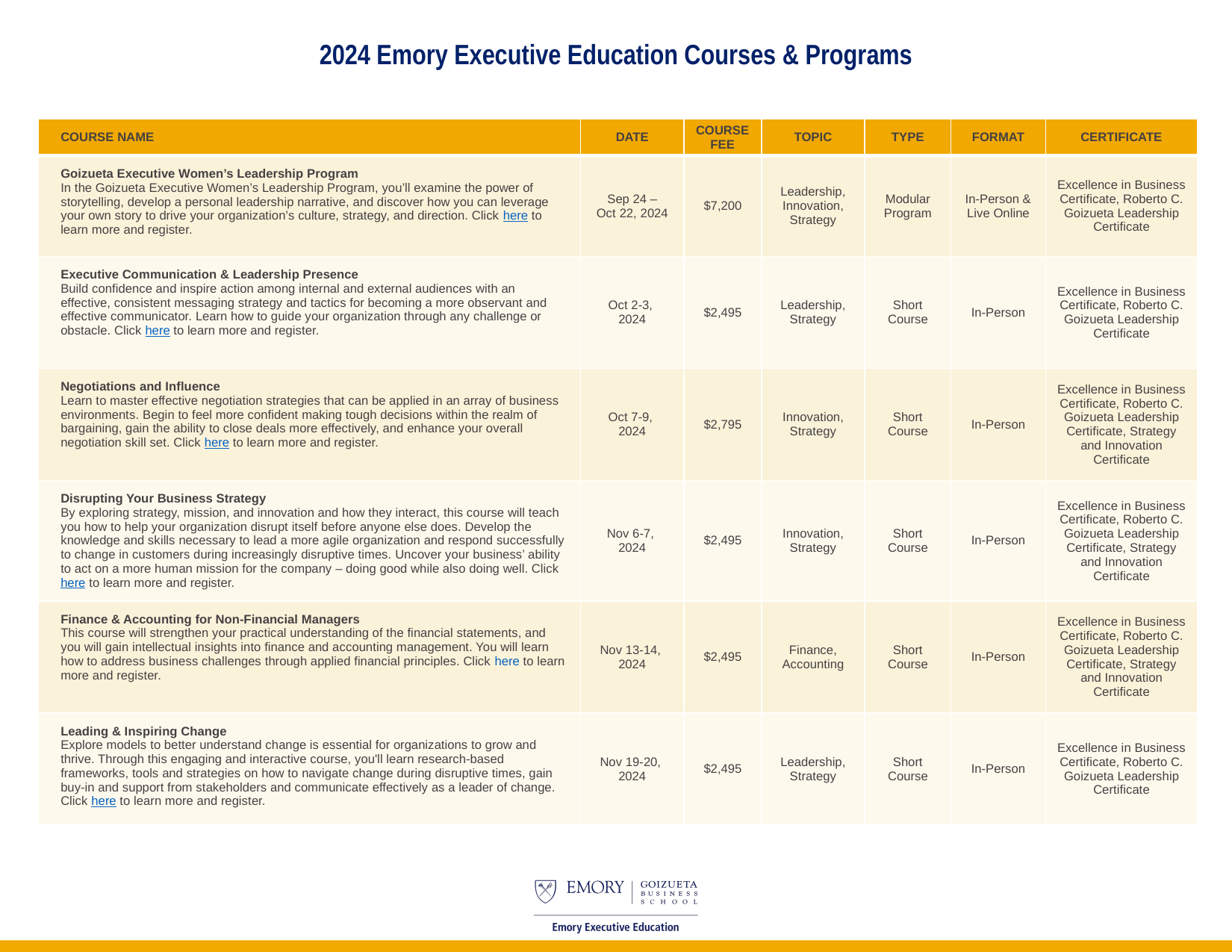

# 2024 Emory Executive Education Courses & Programs
| COURSE NAME | DATE | COURSE FEE | TOPIC | TYPE | FORMAT | CERTIFICATE |
| --- | --- | --- | --- | --- | --- | --- |
| Goizueta Executive Women’s Leadership Program In the Goizueta Executive Women’s Leadership Program, you’ll examine the power of storytelling, develop a personal leadership narrative, and discover how you can leverage your own story to drive your organization’s culture, strategy, and direction. Click here to learn more and register. | Sep 24 – Oct 22, 2024 | $7,200 | Leadership, Innovation, Strategy | Modular Program | In-Person & Live Online | Excellence in Business Certificate, Roberto C. Goizueta Leadership Certificate |
| Executive Communication & Leadership Presence Build confidence and inspire action among internal and external audiences with an effective, consistent messaging strategy and tactics for becoming a more observant and effective communicator. Learn how to guide your organization through any challenge or obstacle. Click here to learn more and register. | Oct 2-3, 2024 | $2,495 | Leadership, Strategy | Short Course | In-Person | Excellence in Business Certificate, Roberto C. Goizueta Leadership Certificate |
| Negotiations and Influence Learn to master effective negotiation strategies that can be applied in an array of business environments. Begin to feel more confident making tough decisions within the realm of bargaining, gain the ability to close deals more effectively, and enhance your overall negotiation skill set. Click here to learn more and register. | Oct 7-9, 2024 | $2,795 | Innovation, Strategy | Short Course | In-Person | Excellence in Business Certificate, Roberto C. Goizueta Leadership Certificate, Strategy and Innovation Certificate |
| Disrupting Your Business Strategy By exploring strategy, mission, and innovation and how they interact, this course will teach you how to help your organization disrupt itself before anyone else does. Develop the knowledge and skills necessary to lead a more agile organization and respond successfully to change in customers during increasingly disruptive times. Uncover your business’ ability to act on a more human mission for the company – doing good while also doing well. Click here to learn more and register. | Nov 6-7, 2024 | $2,495 | Innovation, Strategy | Short Course | In-Person | Excellence in Business Certificate, Roberto C. Goizueta Leadership Certificate, Strategy and Innovation Certificate |
| Finance & Accounting for Non-Financial Managers This course will strengthen your practical understanding of the financial statements, and you will gain intellectual insights into finance and accounting management. You will learn how to address business challenges through applied financial principles. Click here to learn more and register. | Nov 13-14, 2024 | $2,495 | Finance, Accounting | Short Course | In-Person | Excellence in Business Certificate, Roberto C. Goizueta Leadership Certificate, Strategy and Innovation Certificate |
| Leading & Inspiring Change Explore models to better understand change is essential for organizations to grow and thrive. Through this engaging and interactive course, you'll learn research-based frameworks, tools and strategies on how to navigate change during disruptive times, gain buy-in and support from stakeholders and communicate effectively as a leader of change. Click here to learn more and register. | Nov 19-20, 2024 | $2,495 | Leadership, Strategy | Short Course | In-Person | Excellence in Business Certificate, Roberto C. Goizueta Leadership Certificate |